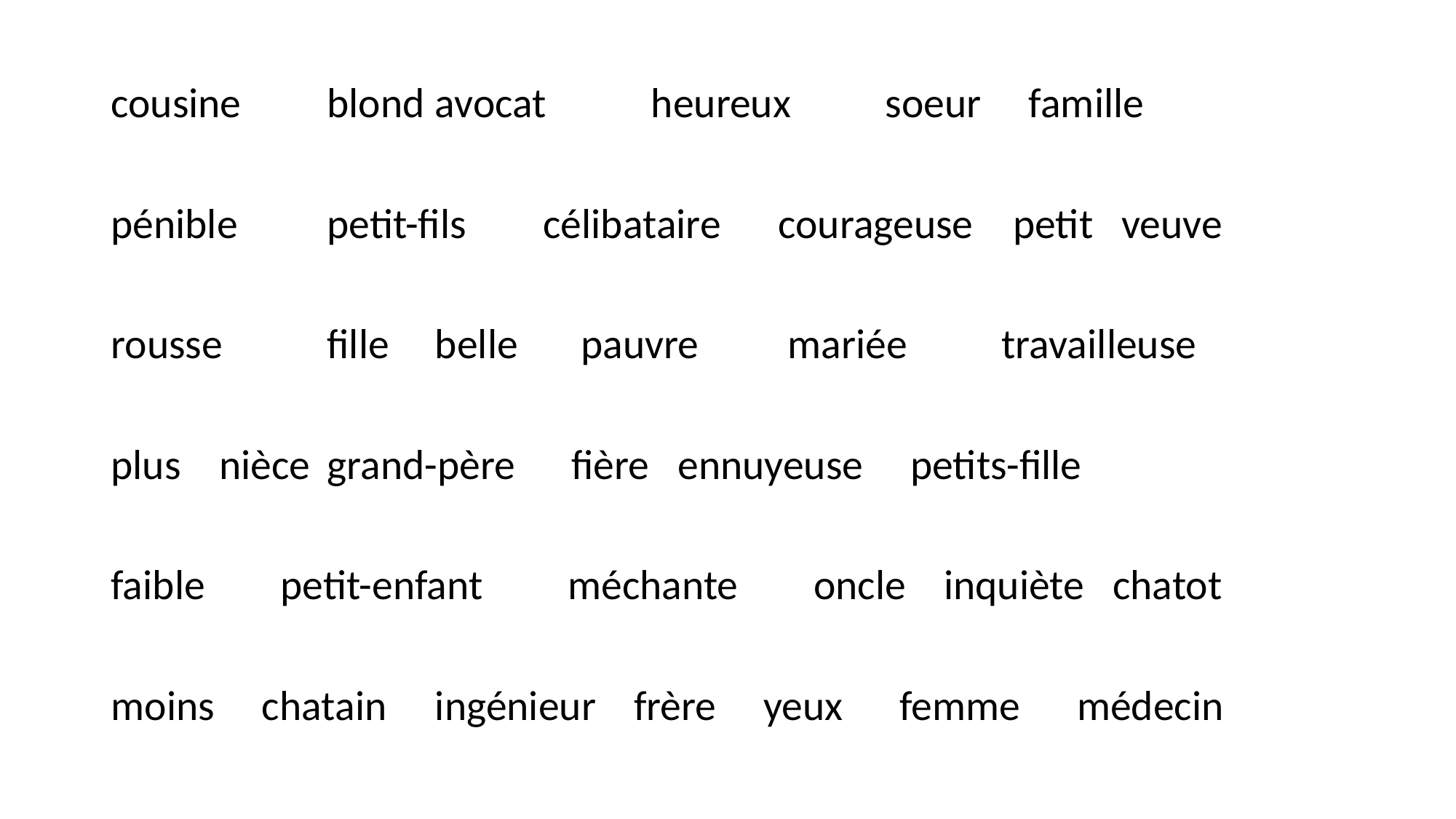

#
cousine	blond		avocat	heureux          soeur     famille

pénible	petit-fils	célibataire	  courageuse	    petit   veuve

rousse	fille	belle	    pauvre	   mariée          travailleuse

plus		nièce		grand-père	   fière   ennuyeuse     petits-fille

faible        petit-enfant         méchante        oncle    inquiète   chatot

moins     chatain	ingénieur    frère     yeux      femme      médecin